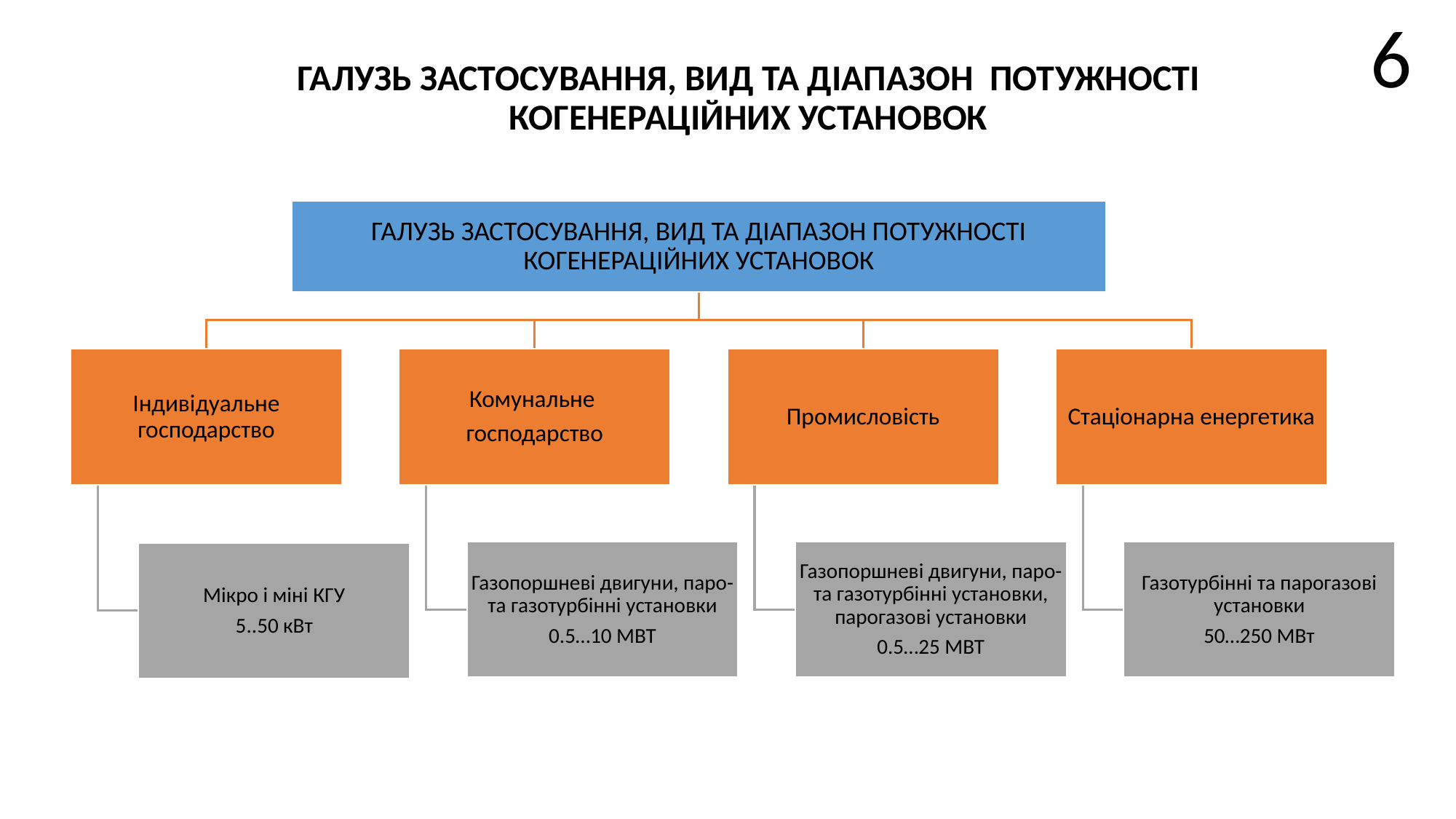

6
ГАЛУЗЬ ЗАСТОСУВАННЯ, ВИД ТА ДІАПАЗОН  ПОТУЖНОСТІ КОГЕНЕРАЦІЙНИХ УСТАНОВОК
ГАЛУЗЬ ЗАСТОСУВАННЯ, ВИД ТА ДІАПАЗОН ПОТУЖНОСТІ КОГЕНЕРАЦІЙНИХ УСТАНОВОК
Індивідуальне господарство
Мікро і міні КГУ
5..50 кВт
Комунальне
господарство
Газопоршневі двигуни, паро- та газотурбінні установки
0.5…10 МВТ
Промисловість
Газопоршневі двигуни, паро- та газотурбінні установки, парогазові установки
0.5…25 МВТ
Стаціонарна енергетика
Газотурбінні та парогазові установки
50…250 МВт